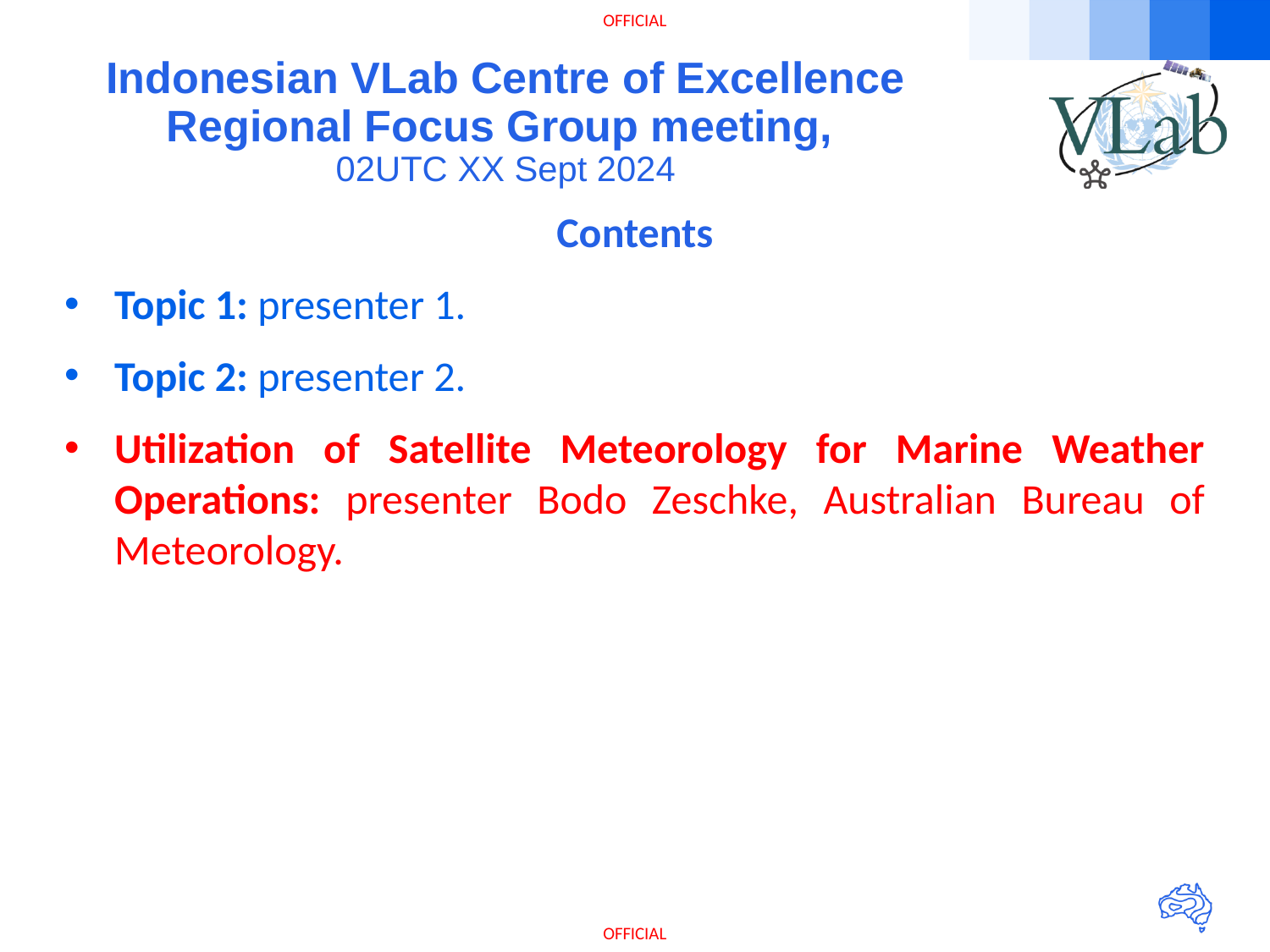

# Indonesian VLab Centre of Excellence Regional Focus Group meeting, 02UTC XX Sept 2024
Contents
Topic 1: presenter 1.
Topic 2: presenter 2.
Utilization of Satellite Meteorology for Marine Weather Operations: presenter Bodo Zeschke, Australian Bureau of Meteorology.